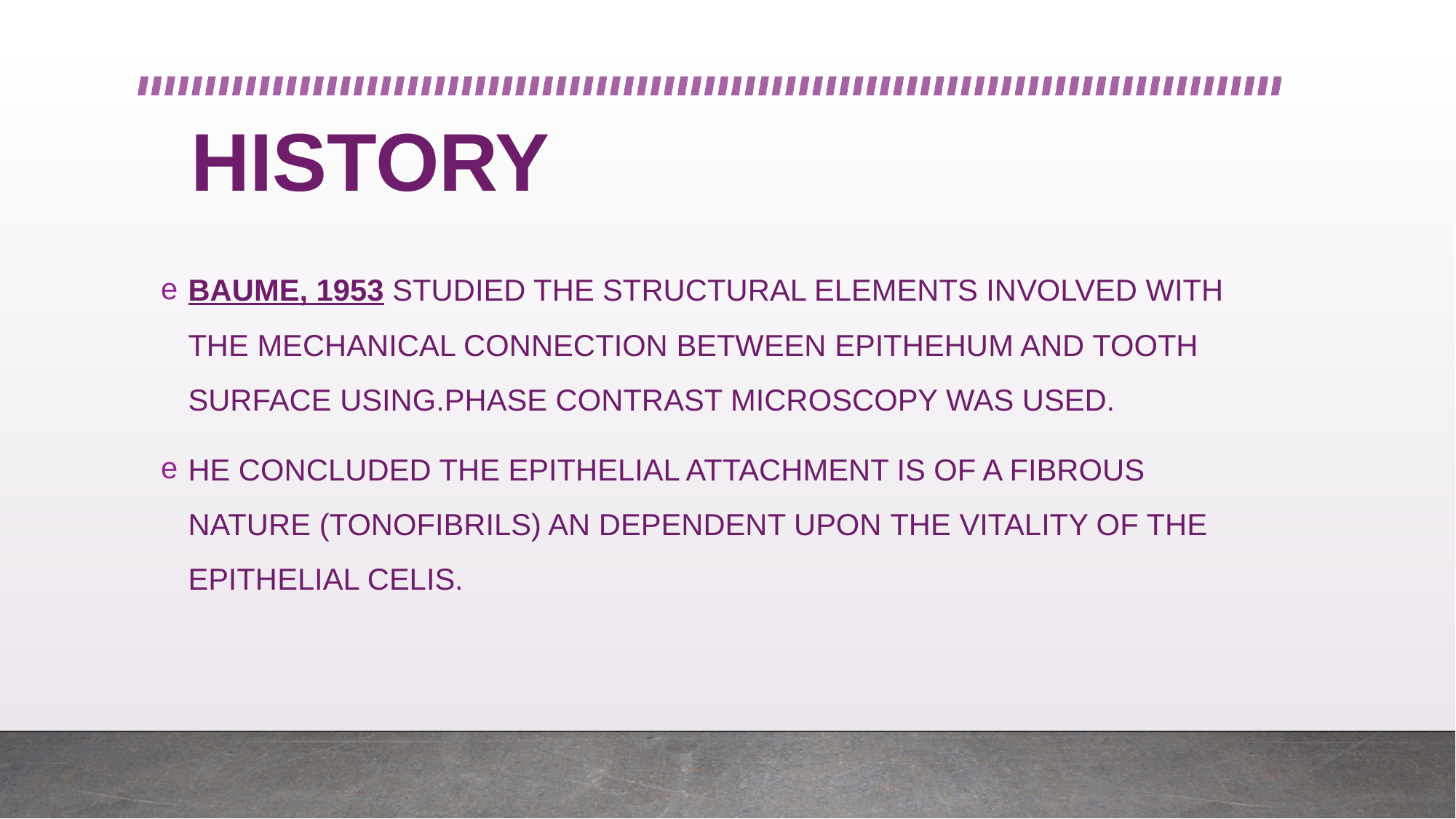

# HISTORY
BAUME, 1953 STUDIED THE STRUCTURAL ELEMENTS INVOLVED WITH THE MECHANICAL CONNECTION BETWEEN EPITHEHUM AND TOOTH SURFACE USING.PHASE CONTRAST MICROSCOPY WAS USED.
HE CONCLUDED THE EPITHELIAL ATTACHMENT IS OF A FIBROUS NATURE (TONOFIBRILS) AN DEPENDENT UPON THE VITALITY OF THE EPITHELIAL CELIS.